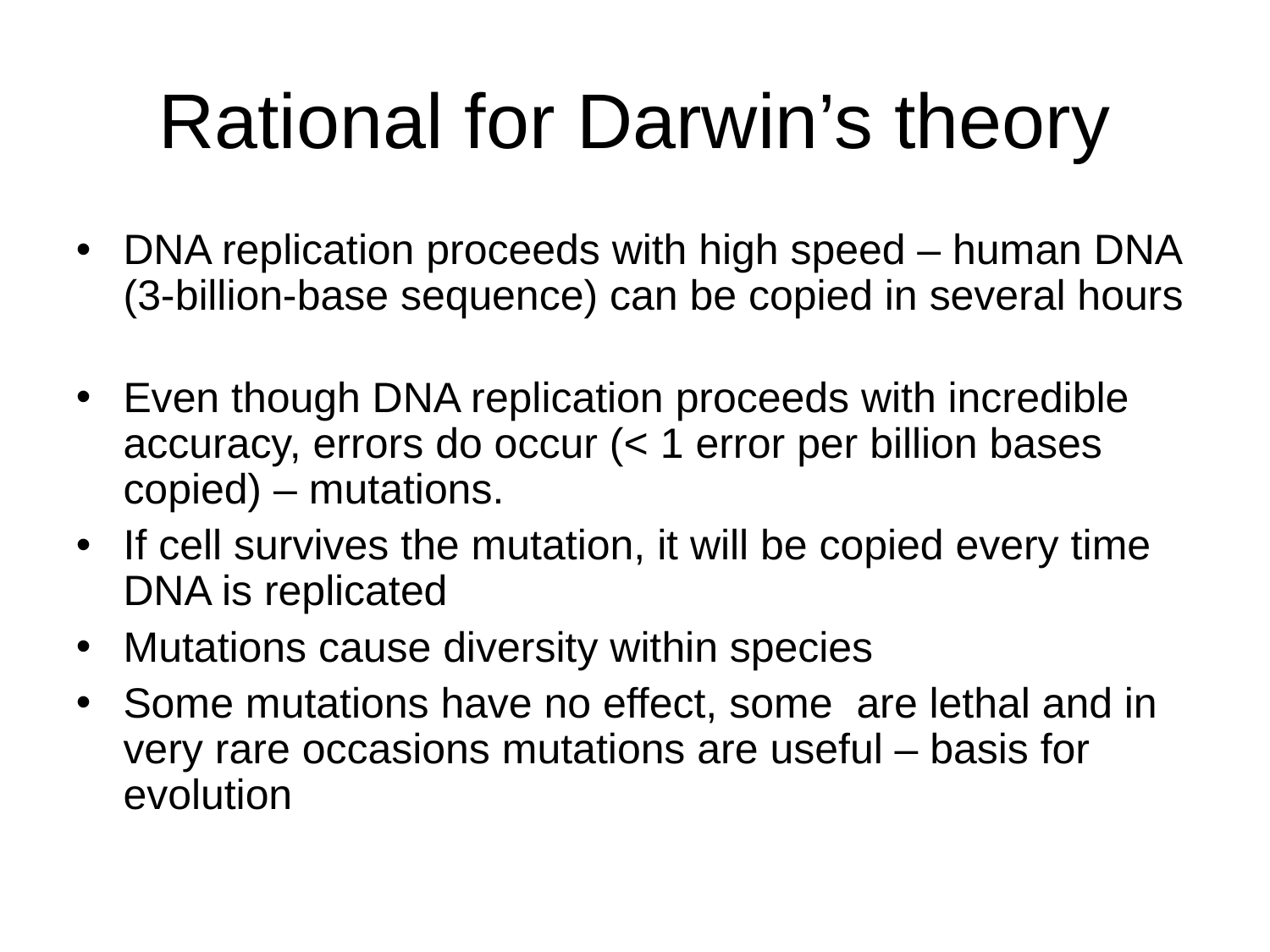

Rational for Darwin’s theory
DNA replication proceeds with high speed – human DNA (3-billion-base sequence) can be copied in several hours
Even though DNA replication proceeds with incredible accuracy, errors do occur (< 1 error per billion bases copied) – mutations.
If cell survives the mutation, it will be copied every time DNA is replicated
Mutations cause diversity within species
Some mutations have no effect, some  are lethal and in very rare occasions mutations are useful – basis for evolution